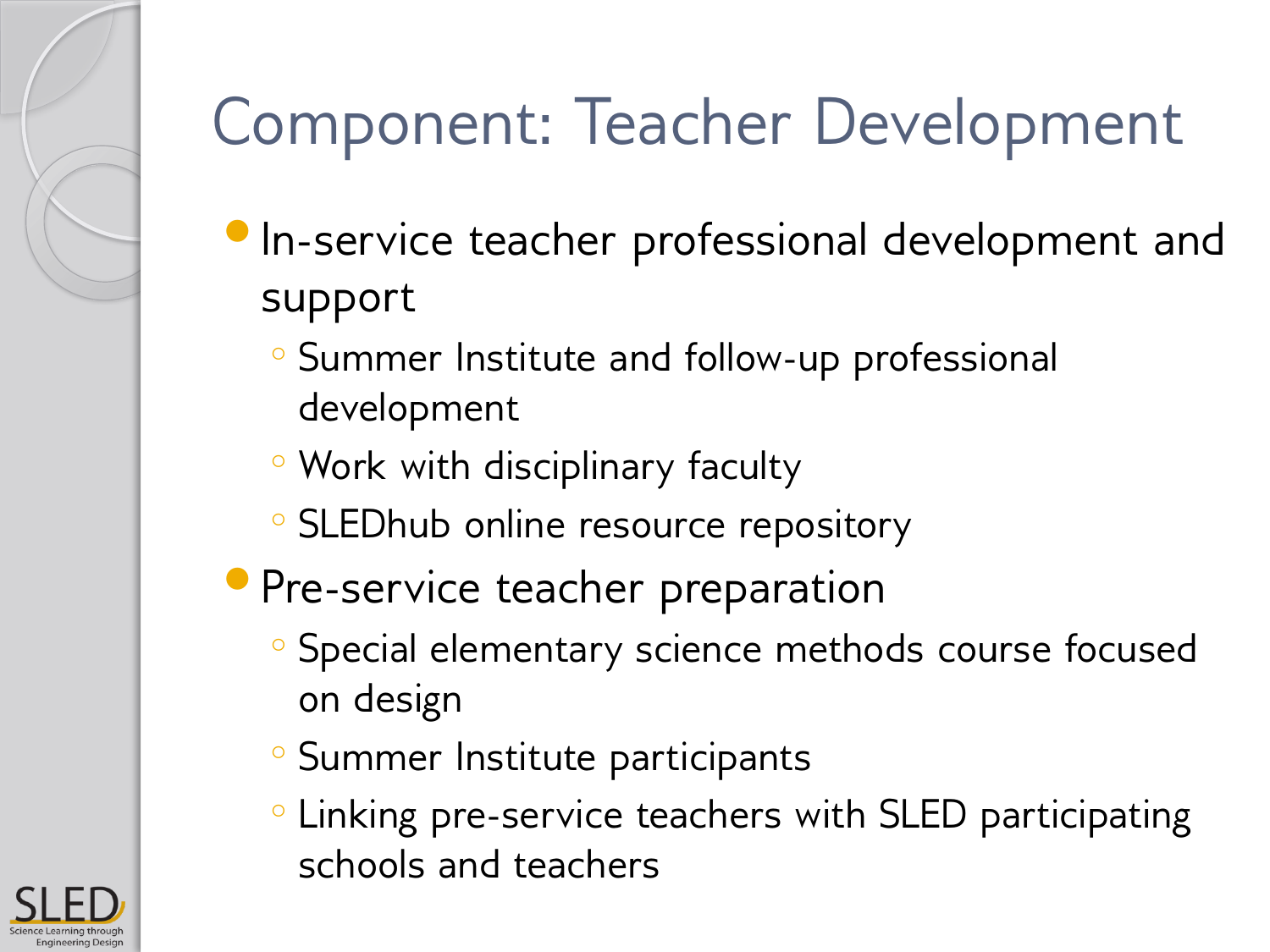

# Component: Teacher Development
In-service teacher professional development and support
Summer Institute and follow-up professional development
Work with disciplinary faculty
SLEDhub online resource repository
Pre-service teacher preparation
Special elementary science methods course focused on design
Summer Institute participants
Linking pre-service teachers with SLED participating schools and teachers